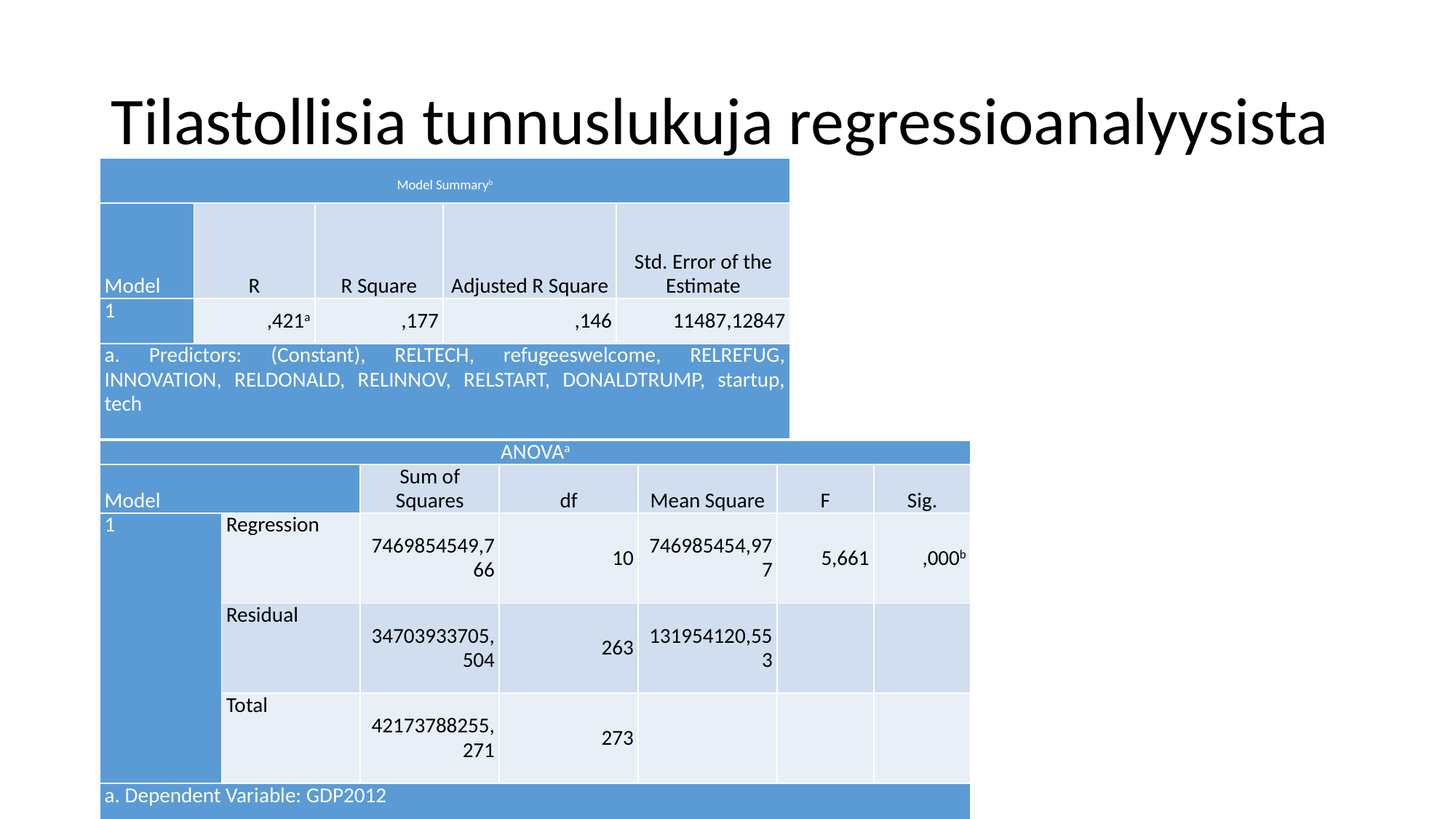

Table 1.
# Tilastollisia tunnuslukuja regressioanalyysista
| Model Summaryb |  |  |  |  |
| --- | --- | --- | --- | --- |
| Model | R | R Square | Adjusted R Square | Std. Error of the Estimate |
| 1 | ,421a | ,177 | ,146 | 11487,12847 |
| a. Predictors: (Constant), RELTECH, refugeeswelcome, RELREFUG, INNOVATION, RELDONALD, RELINNOV, RELSTART, DONALDTRUMP, startup, tech |  |  |  |  |
| b. Dependent Variable: GDP2012 |  |  |  |  |
| ANOVAa |  |  |  |  |  |  |
| --- | --- | --- | --- | --- | --- | --- |
| Model |  | Sum of Squares | df | Mean Square | F | Sig. |
| 1 | Regression | 7469854549,766 | 10 | 746985454,977 | 5,661 | ,000b |
|  | Residual | 34703933705,504 | 263 | 131954120,553 |  |  |
|  | Total | 42173788255,271 | 273 |  |  |  |
| a. Dependent Variable: GDP2012 |  |  |  |  |  |  |